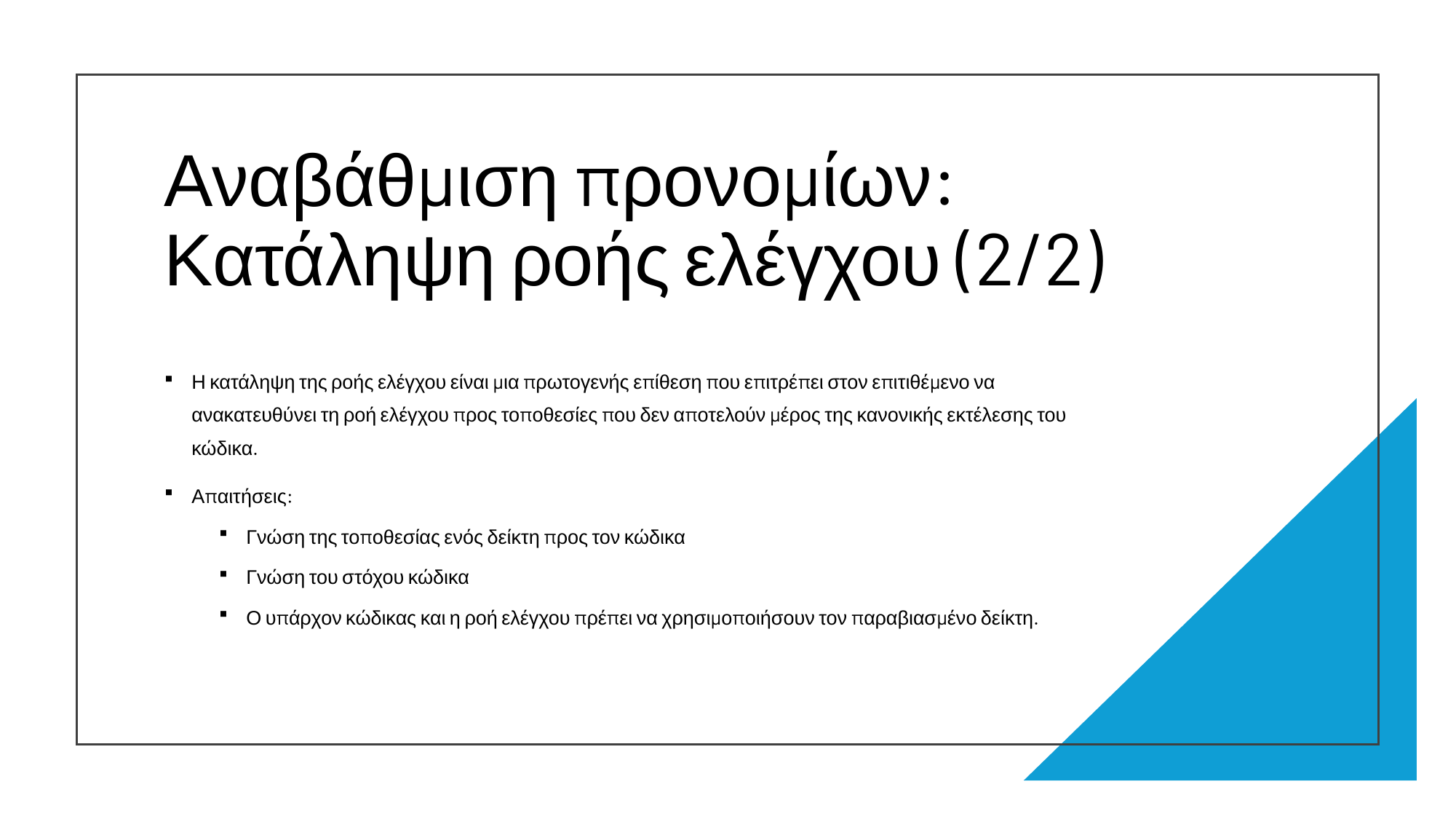

# Αναβάθμιση προνομίων: Κατάληψη ροής ελέγχου (2/2)
Η κατάληψη της ροής ελέγχου είναι μια πρωτογενής επίθεση που επιτρέπει στον επιτιθέμενο να ανακατευθύνει τη ροή ελέγχου προς τοποθεσίες που δεν αποτελούν μέρος της κανονικής εκτέλεσης του κώδικα.
Απαιτήσεις:
Γνώση της τοποθεσίας ενός δείκτη προς τον κώδικα
Γνώση του στόχου κώδικα
Ο υπάρχον κώδικας και η ροή ελέγχου πρέπει να χρησιμοποιήσουν τον παραβιασμένο δείκτη.